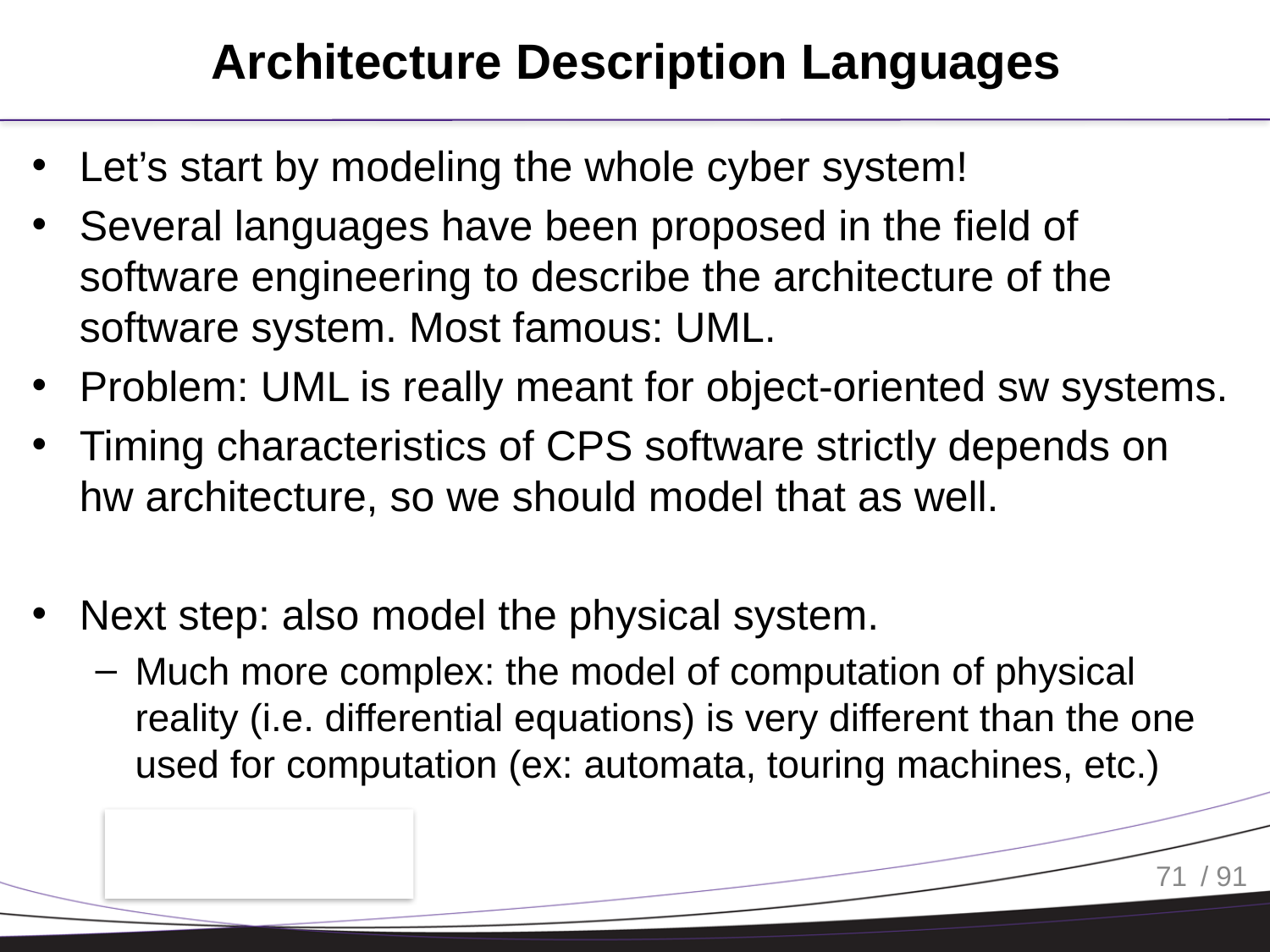

# Architecture Description Languages
Let’s start by modeling the whole cyber system!
Several languages have been proposed in the field of software engineering to describe the architecture of the software system. Most famous: UML.
Problem: UML is really meant for object-oriented sw systems.
Timing characteristics of CPS software strictly depends on hw architecture, so we should model that as well.

Next step: also model the physical system.
Much more complex: the model of computation of physical reality (i.e. differential equations) is very different than the one used for computation (ex: automata, touring machines, etc.)
71